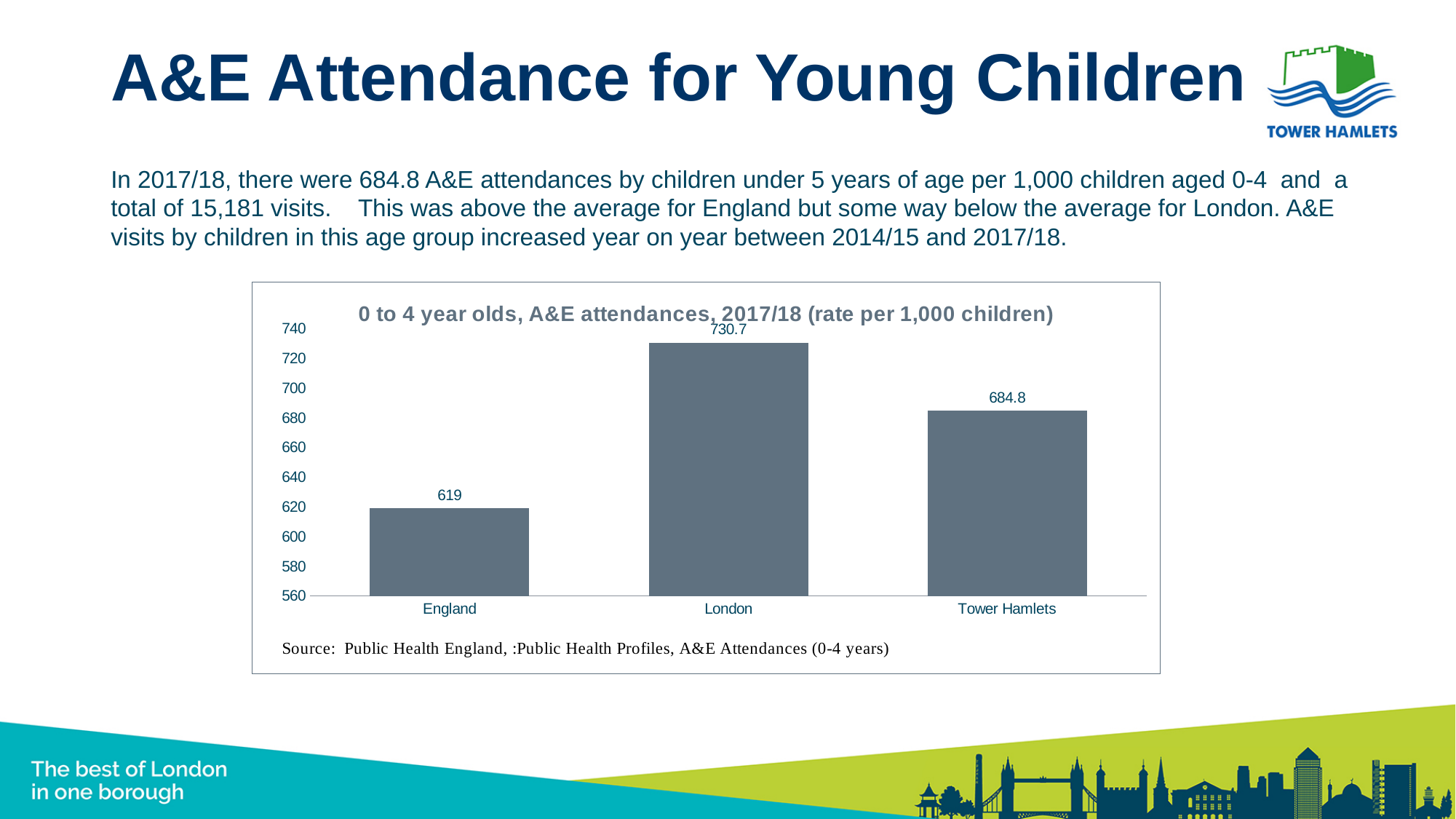

# A&E Attendance for Young Children
In 2017/18, there were 684.8 A&E attendances by children under 5 years of age per 1,000 children aged 0-4  and  a total of 15,181 visits.    This was above the average for England but some way below the average for London. A&E visits by children in this age group increased year on year between 2014/15 and 2017/18.

### Chart: 0 to 4 year olds, A&E attendances, 2017/18 (rate per 1,000 children)

| Category |  |
|---|---|
| England | 619.0 |
| London | 730.7 |
| Tower Hamlets | 684.8 |